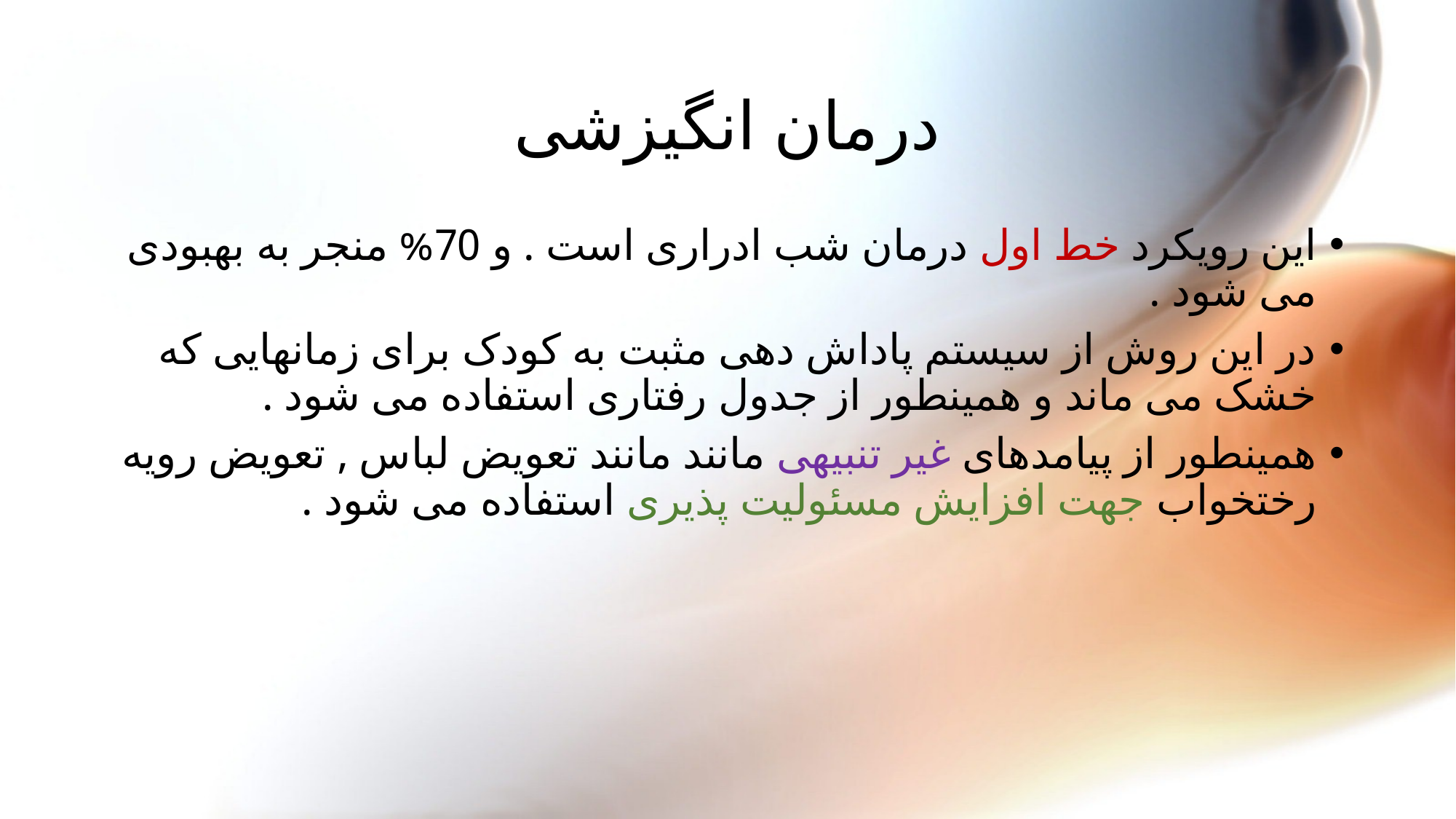

# درمان انگیزشی
این رویکرد خط اول درمان شب ادراری است . و 70% منجر به بهبودی می شود .
در این روش از سیستم پاداش دهی مثبت به کودک برای زمانهایی که خشک می ماند و همینطور از جدول رفتاری استفاده می شود .
همینطور از پیامدهای غیر تنبیهی مانند مانند تعویض لباس , تعویض رویه رختخواب جهت افزایش مسئولیت پذیری استفاده می شود .